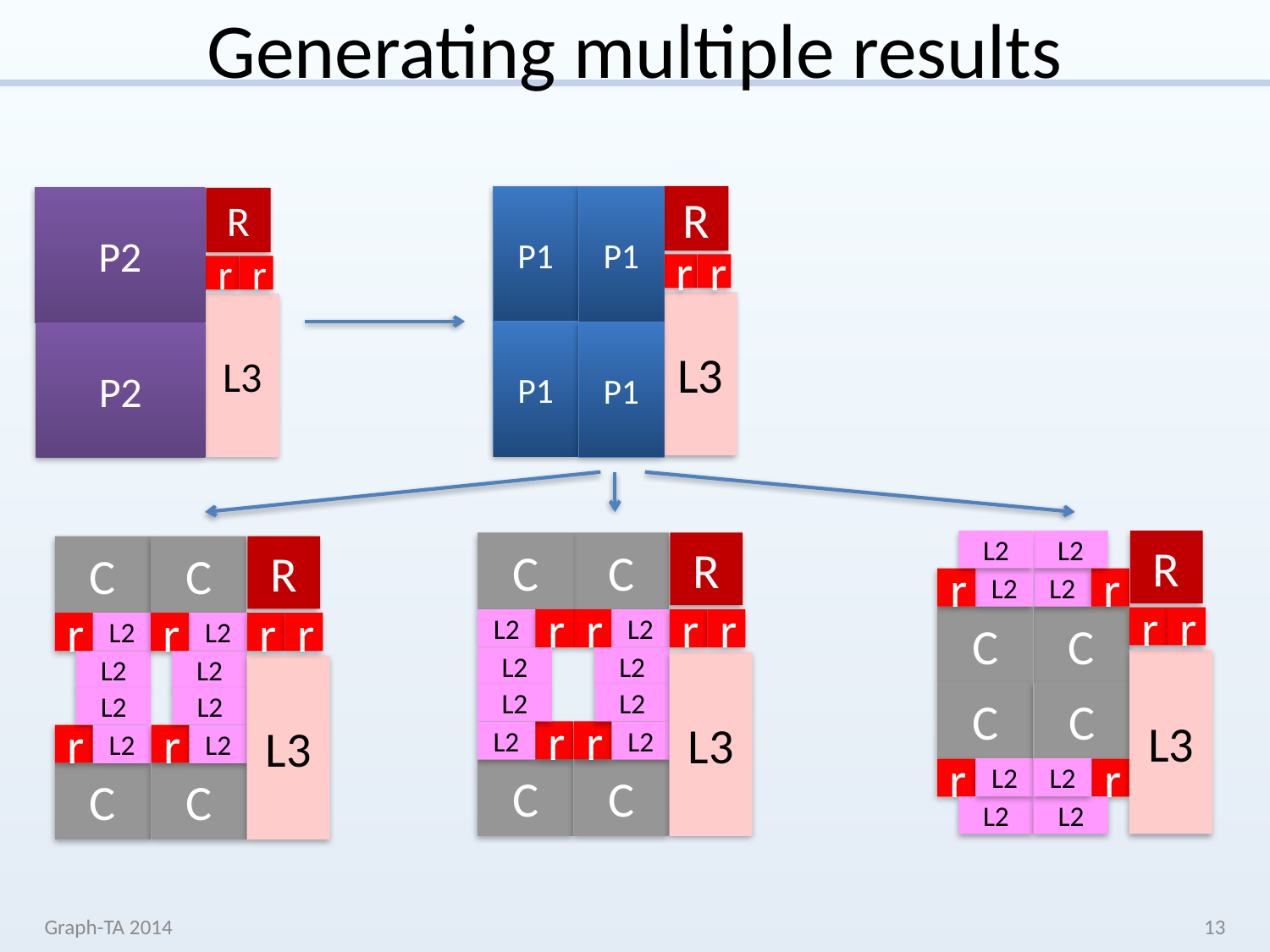

# Generating multiple results
R
P1
P1
r
r
L3
P1
P1
P2
R
r
r
L3
P2
L2
L2
R
L2
r
L2
r
C
C
r
r
L3
C
C
L2
L2
r
r
L2
L2
C
r
L2
L2
L2
r
L2
C
C
R
r
L2
r
r
L2
L3
L2
r
L2
C
C
C
R
r
L2
r
L2
r
r
L2
L2
L3
L2
L2
r
r
L2
L2
C
C
Graph-TA 2014

13